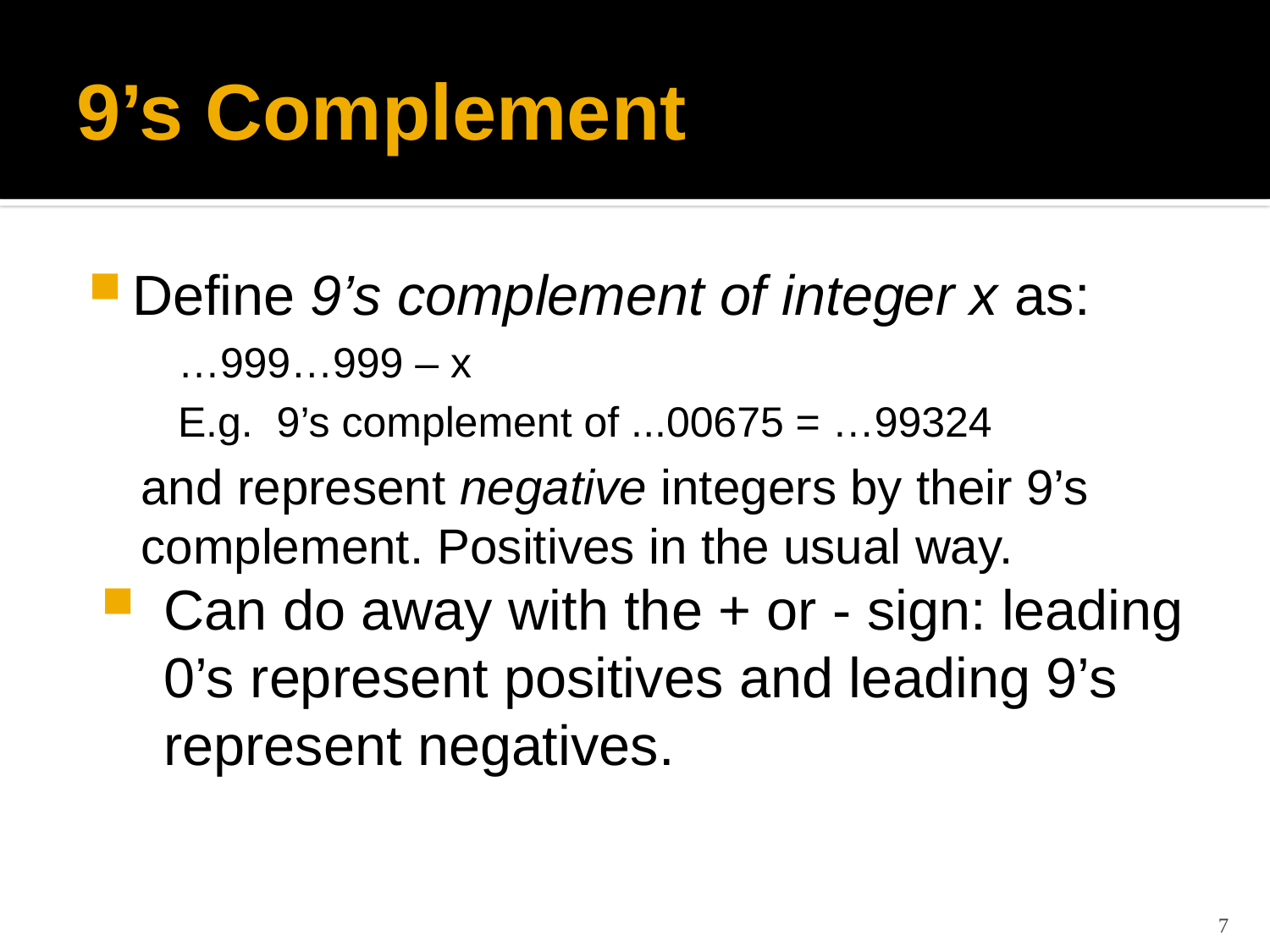

# 9’s Complement
Define 9’s complement of integer x as:
…999…999 – x
E.g.  9’s complement of ...00675 = …99324
and represent negative integers by their 9’s complement. Positives in the usual way.
Can do away with the + or - sign: leading 0’s represent positives and leading 9’s represent negatives.
7